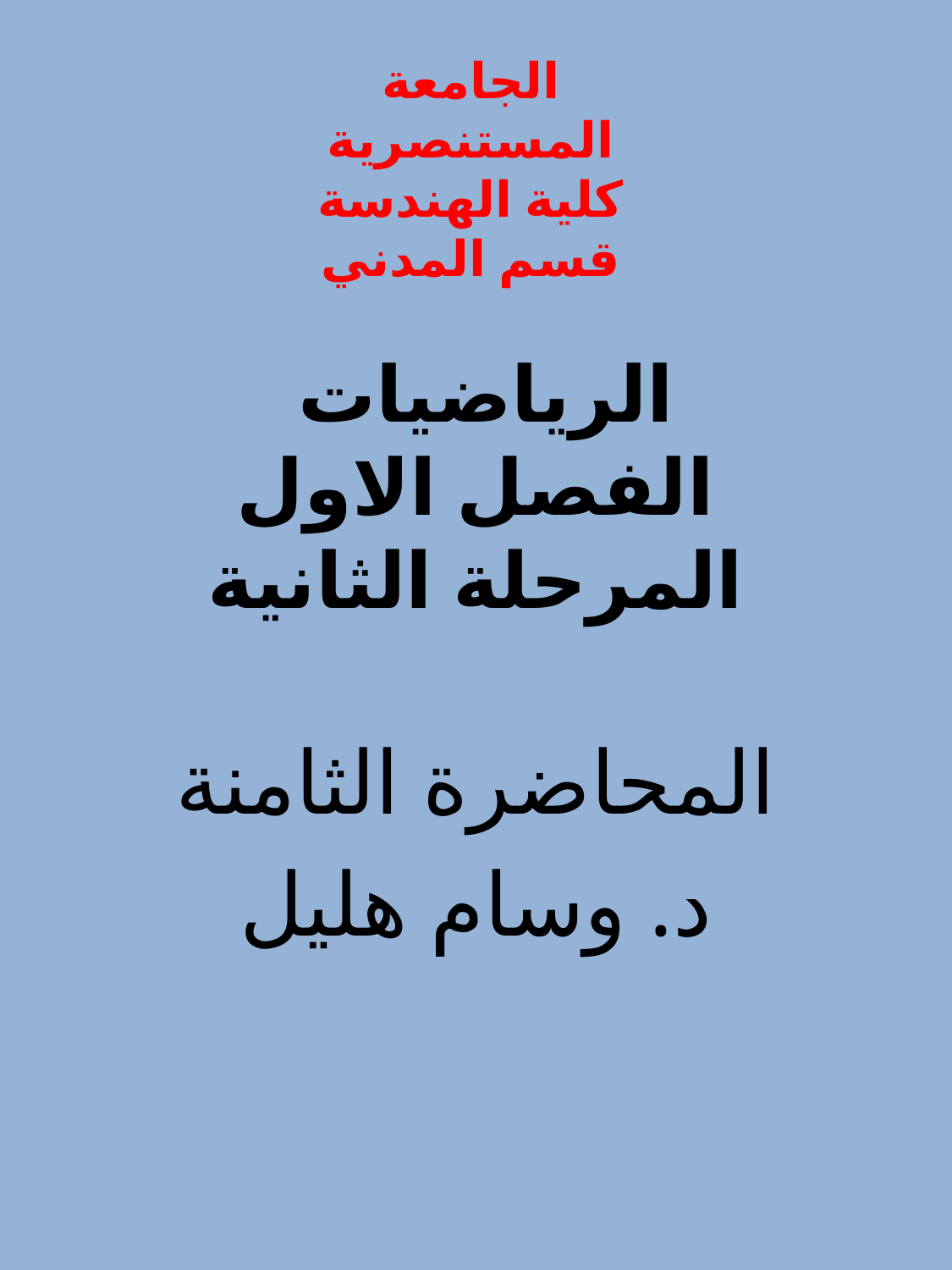

الجامعة المستنصرية
كلية الهندسة
قسم المدني
# الرياضيات الفصل الاول المرحلة الثانية
المحاضرة الثامنة
د. وسام هليل